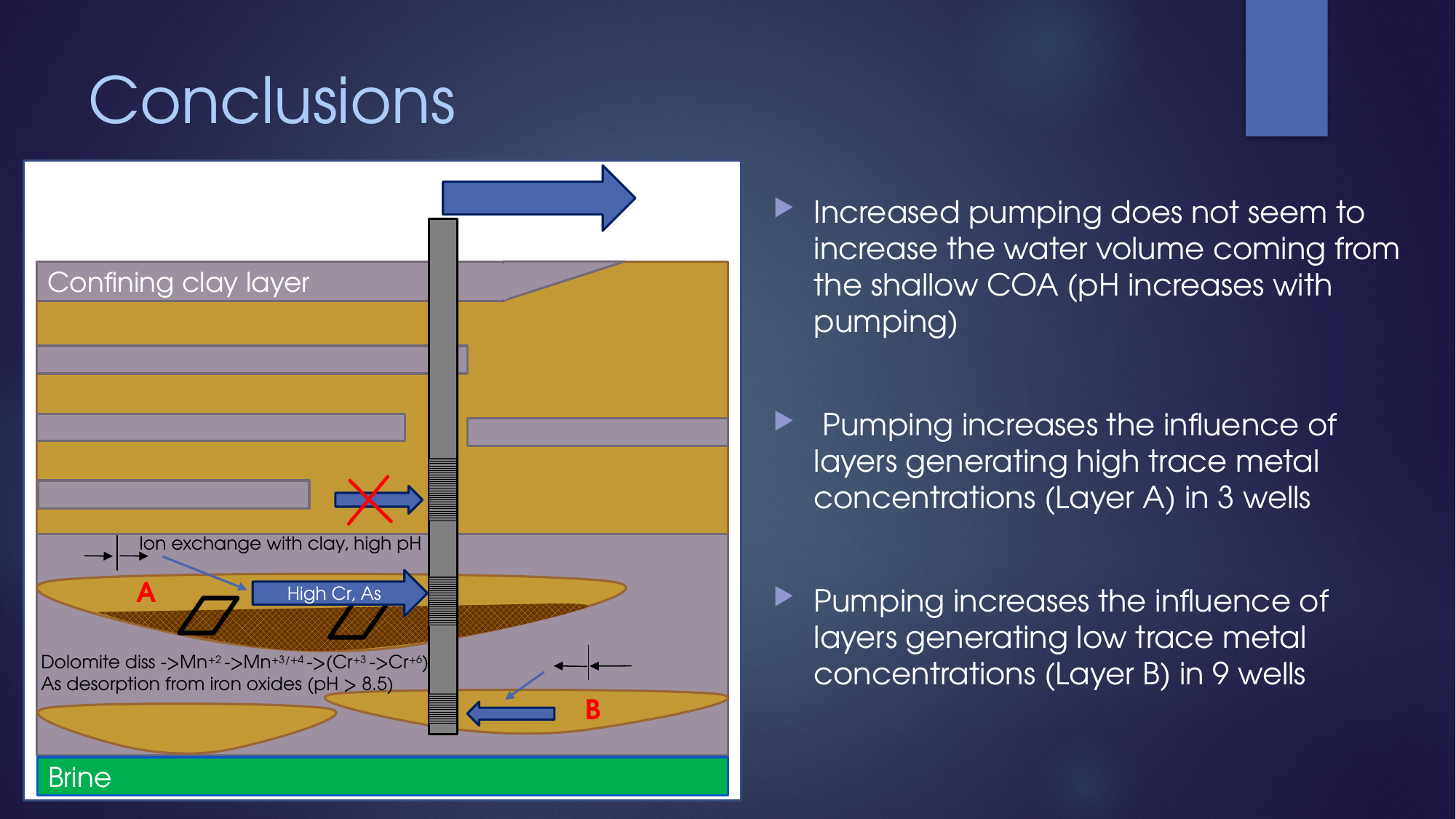

# Conclusions

Increased pumping does not seem to increase the water volume coming from the shallow COA (pH increases with pumping)

 Pumping increases the influence of layers generating high trace metal concentrations (Layer A) in 3 wells

Pumping increases the influence of layers generating low trace metal concentrations (Layer B) in 9 wells

Confining clay layer

Ion exchange with clay, high pH

A
High Cr, As

Dolomite diss ->Mn+2 ->Mn+3/+4 ->(Cr+3 ->Cr+6)
As desorption from iron oxides (pH > 8.5)
B

Brine